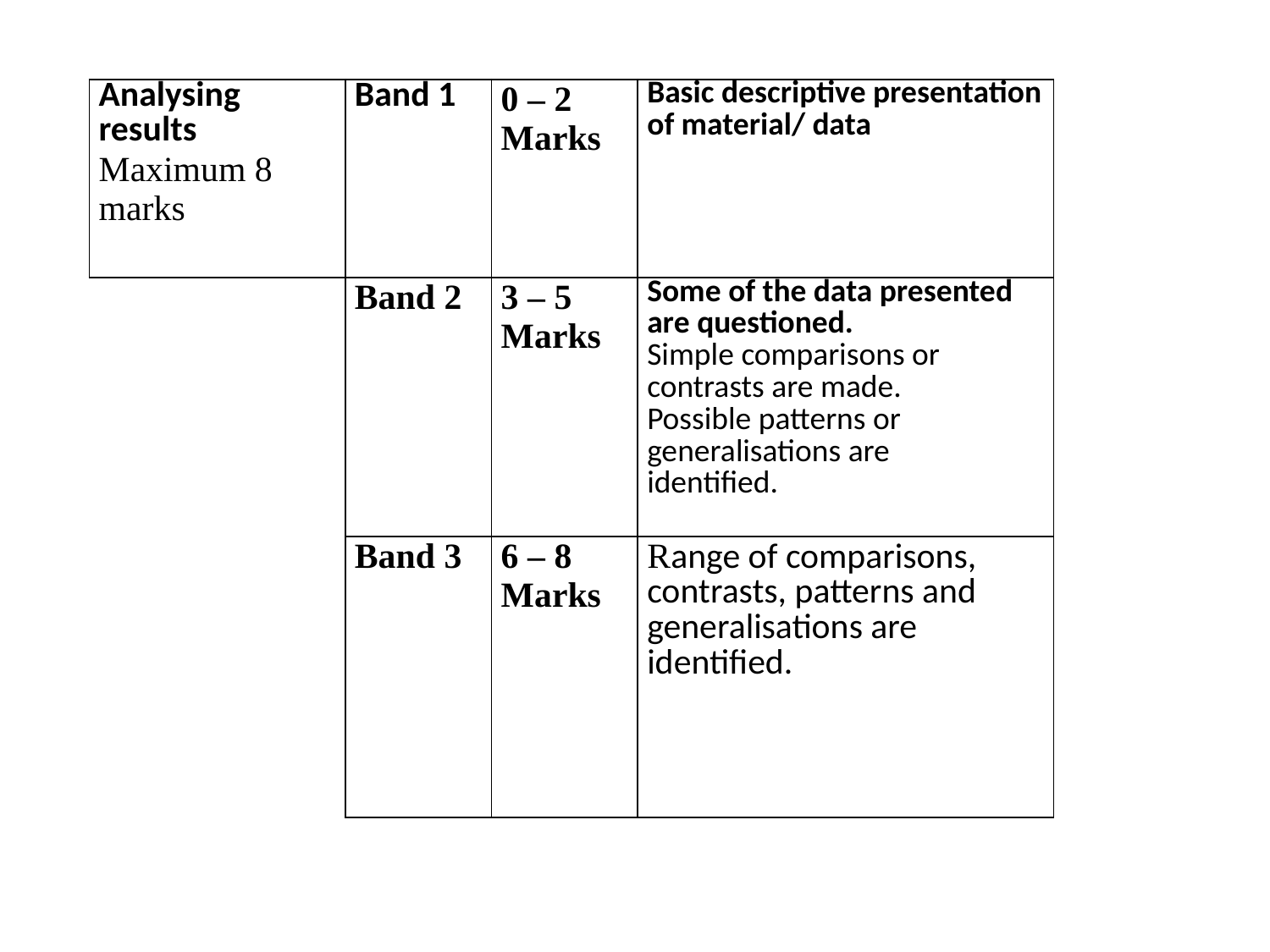

| Analysing results Maximum 8 marks | Band 1 | 0 – 2 Marks | Basic descriptive presentation of material/ data |
| --- | --- | --- | --- |
|  | Band 2 | 3 – 5 Marks | Some of the data presented are questioned. Simple comparisons or contrasts are made. Possible patterns or generalisations are identified. |
|  | Band 3 | 6 – 8 Marks | Range of comparisons, contrasts, patterns and generalisations are identified. |